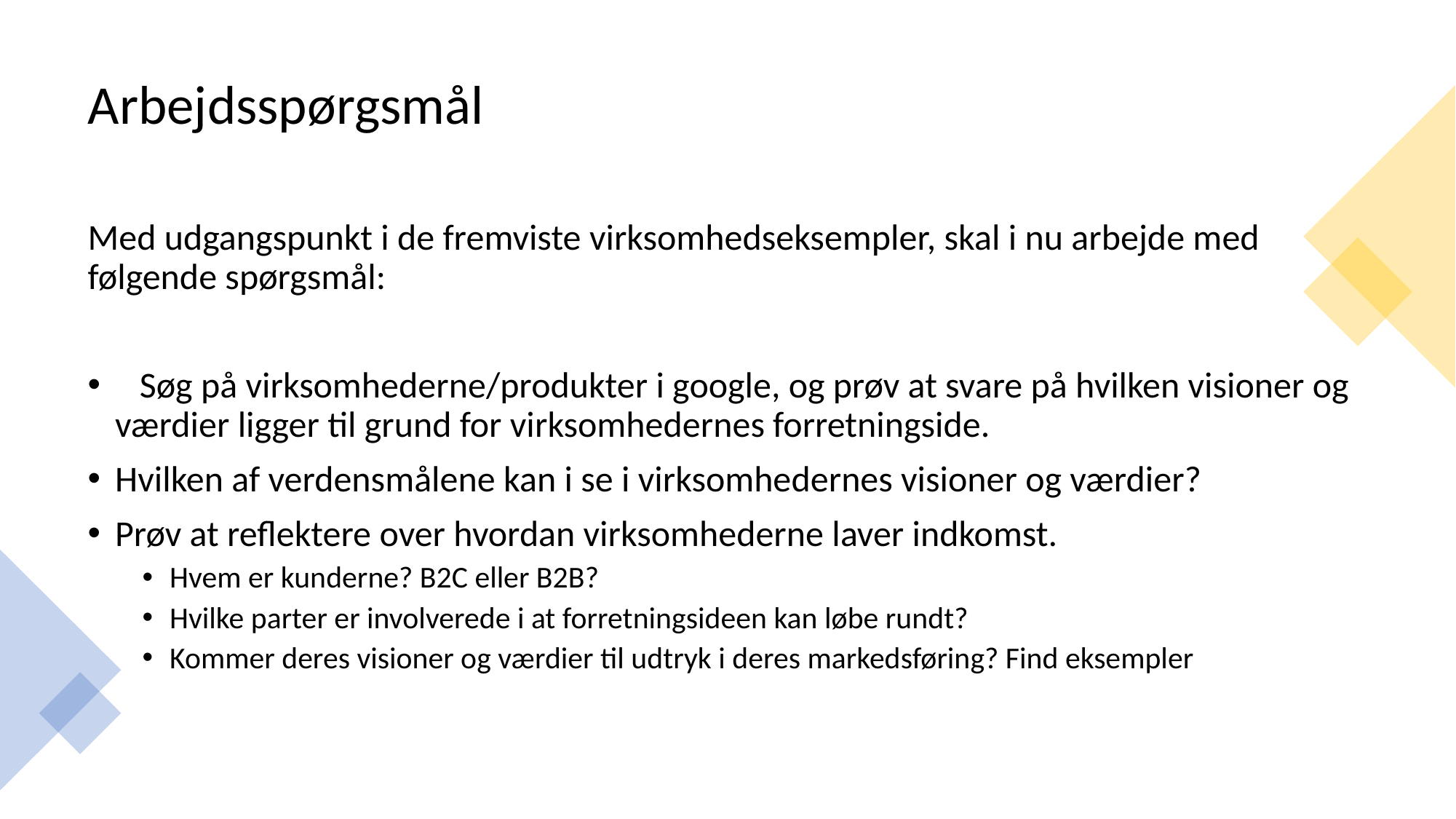

# Arbejdsspørgsmål

Med udgangspunkt i de fremviste virksomhedseksempler, skal i nu arbejde med følgende spørgsmål:

   Søg på virksomhederne/produkter i google, og prøv at svare på hvilken visioner og værdier ligger til grund for virksomhedernes forretningside.
Hvilken af verdensmålene kan i se i virksomhedernes visioner og værdier?
Prøv at reflektere over hvordan virksomhederne laver indkomst.
Hvem er kunderne? B2C eller B2B?
Hvilke parter er involverede i at forretningsideen kan løbe rundt?
Kommer deres visioner og værdier til udtryk i deres markedsføring? Find eksempler